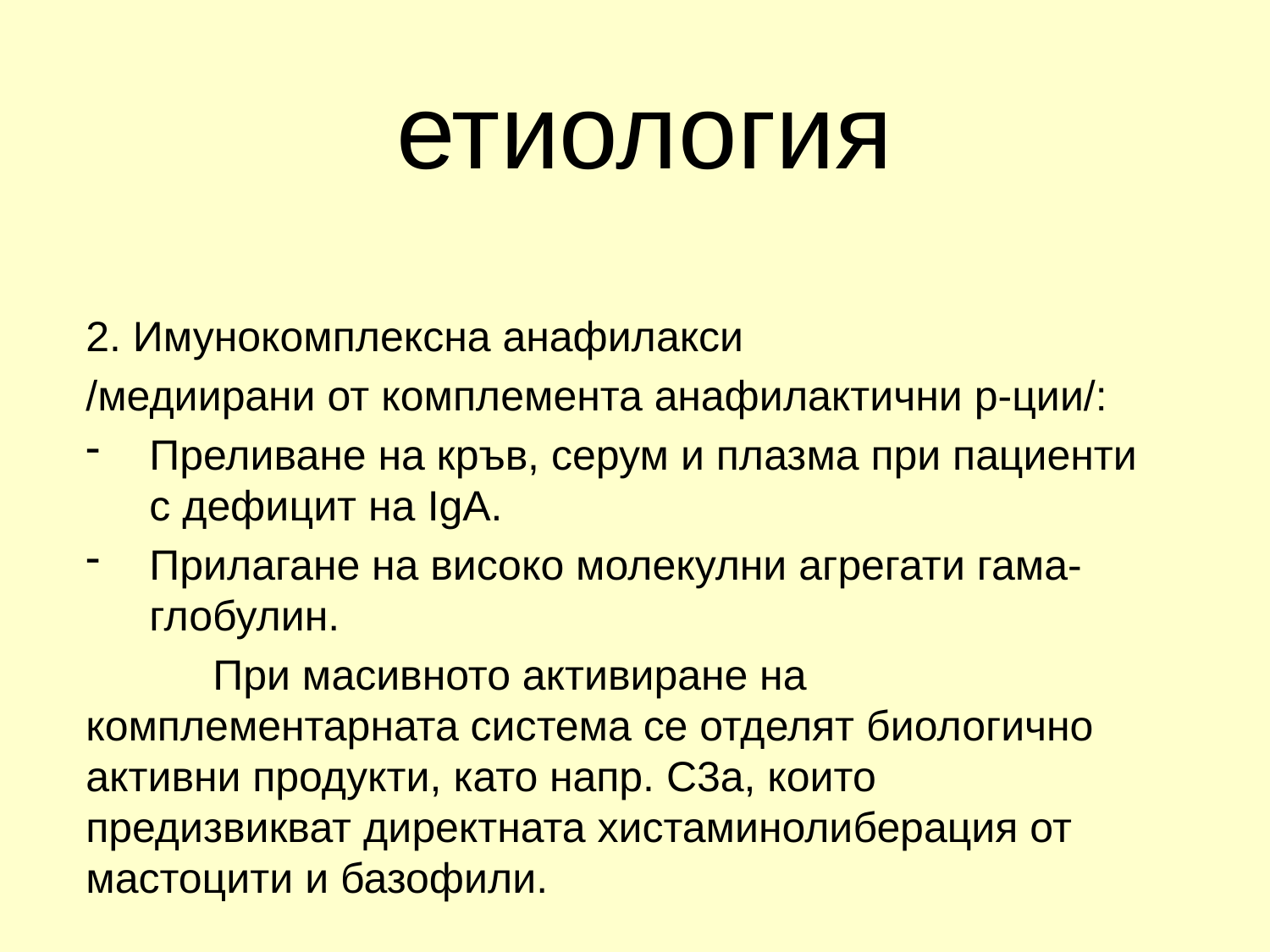

# етиология
2. Имунокомплексна анафилакси
/медиирани от комплемента анафилактични р-ции/:
Преливане на кръв, серум и плазма при пациенти с дефицит на IgA.
Прилагане на високо молекулни агрегати гама-глобулин.
	При масивното активиране на комплементарната система се отделят биологично активни продукти, като напр. С3а, които предизвикват директната хистаминолиберация от мастоцити и базофили.